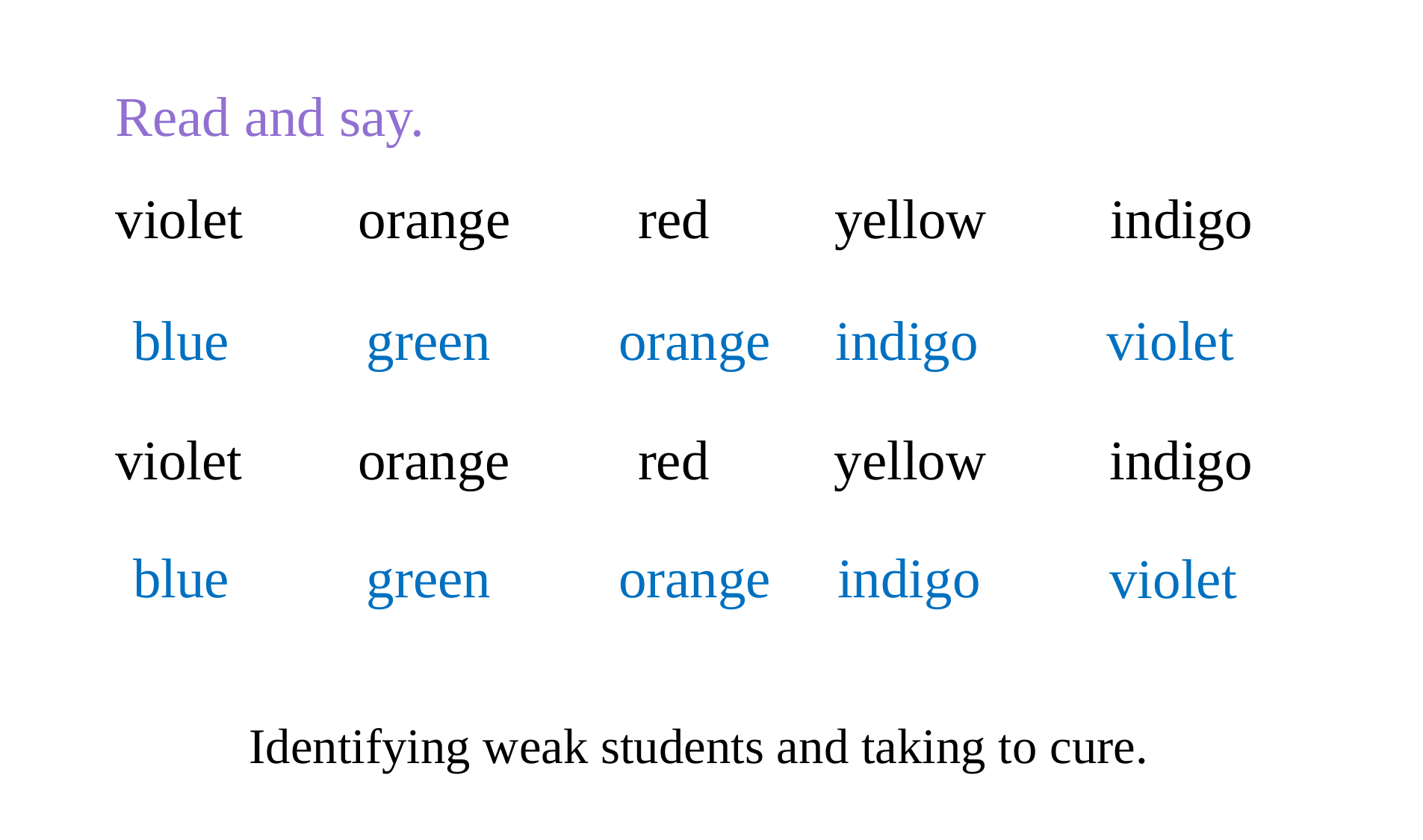

Read and say.
yellow
indigo
red
violet
orange
indigo
orange
blue
green
violet
yellow
indigo
red
violet
orange
indigo
orange
blue
green
violet
Identifying weak students and taking to cure.